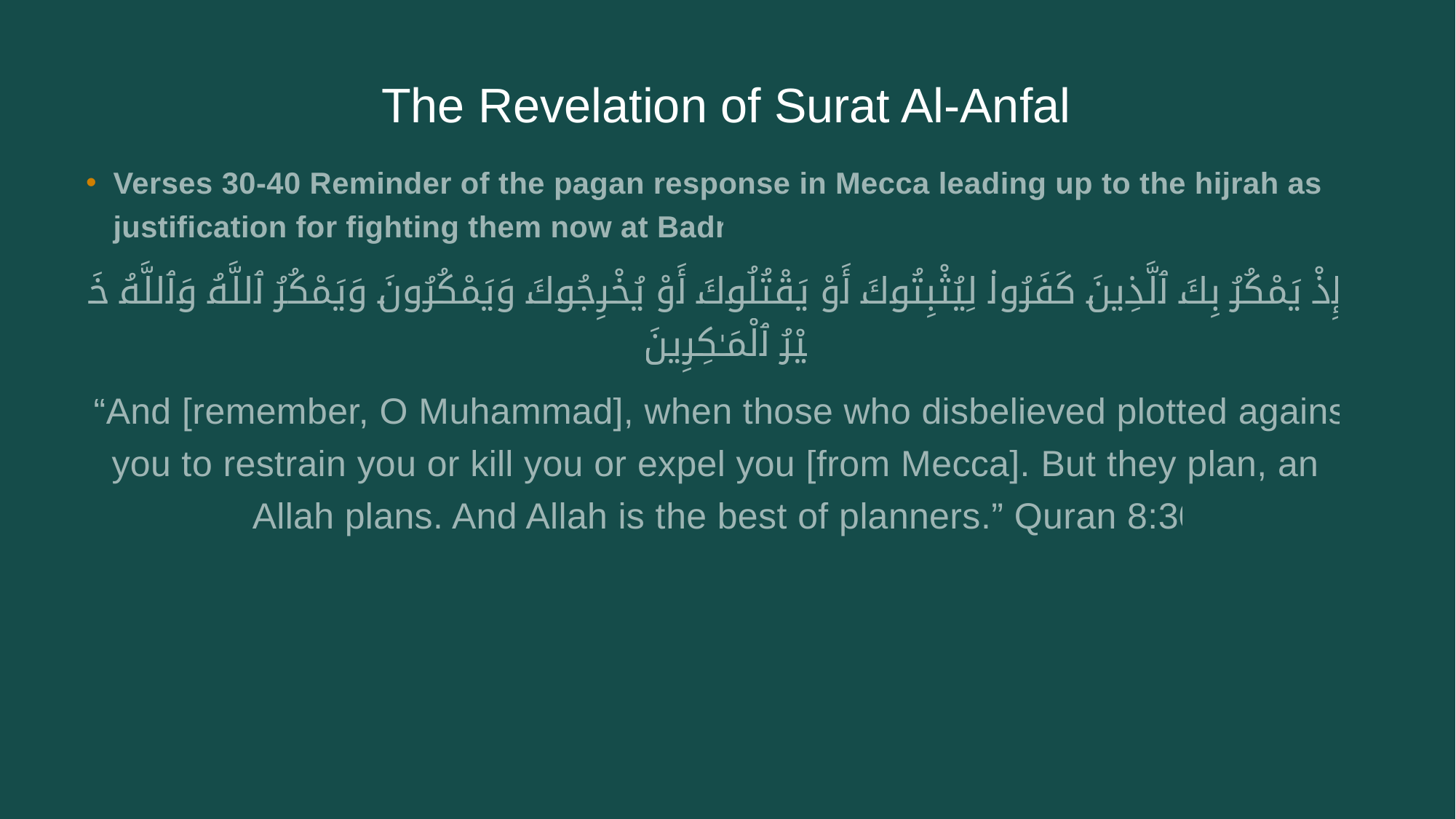

# The Revelation of Surat Al-Anfal
Verses 30-40 Reminder of the pagan response in Mecca leading up to the hijrah as a justification for fighting them now at Badr:
وَإِذْ يَمْكُرُ بِكَ ٱلَّذِينَ كَفَرُوا۟ لِيُثْبِتُوكَ أَوْ يَقْتُلُوكَ أَوْ يُخْرِجُوكَ وَيَمْكُرُونَ وَيَمْكُرُ ٱللَّهُ وَٱللَّهُ خَيْرُ ٱلْمَـٰكِرِينَ
“And [remember, O Muhammad], when those who disbelieved plotted against you to restrain you or kill you or expel you [from Mecca]. But they plan, and Allah plans. And Allah is the best of planners.” Quran 8:30